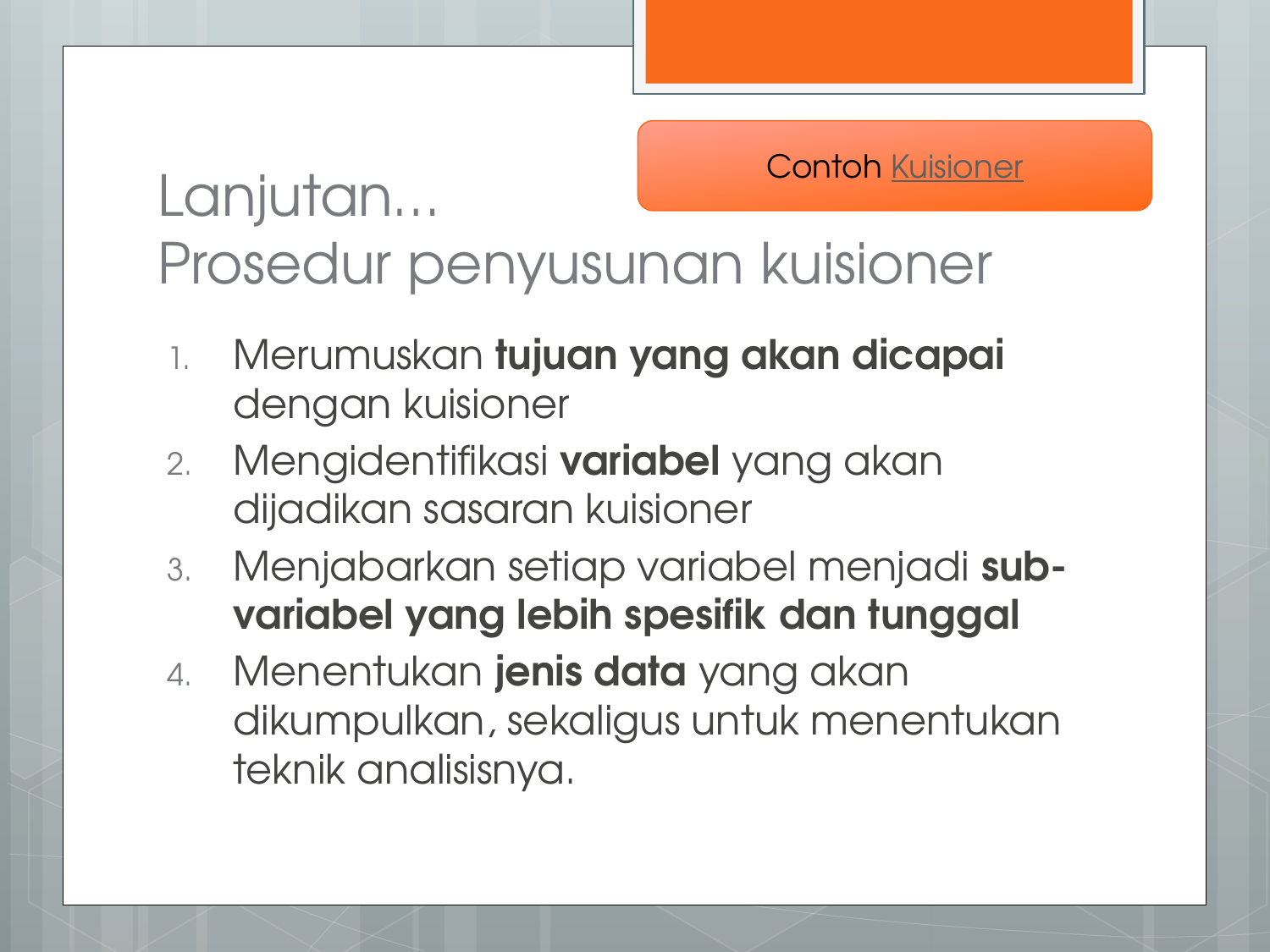

Contoh Kuisioner
# Lanjutan… Prosedur penyusunan kuisioner
Merumuskan tujuan yang akan dicapai dengan kuisioner
Mengidentifikasi variabel yang akan dijadikan sasaran kuisioner
Menjabarkan setiap variabel menjadi sub-variabel yang lebih spesifik dan tunggal
Menentukan jenis data yang akan dikumpulkan, sekaligus untuk menentukan teknik analisisnya.